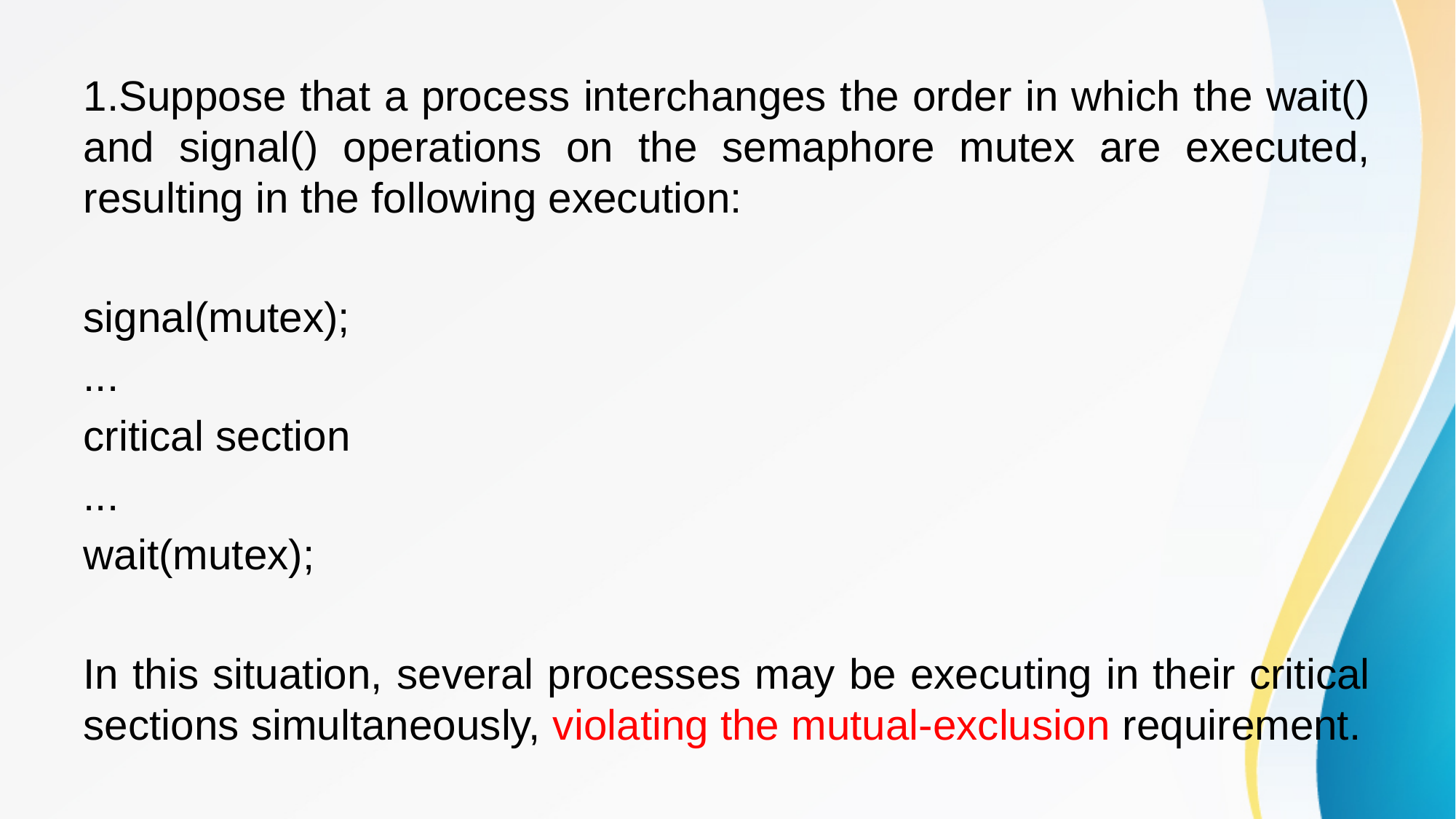

1.Suppose that a process interchanges the order in which the wait() and signal() operations on the semaphore mutex are executed, resulting in the following execution:

signal(mutex);
...
critical section
...
wait(mutex);

In this situation, several processes may be executing in their critical sections simultaneously, violating the mutual-exclusion requirement.